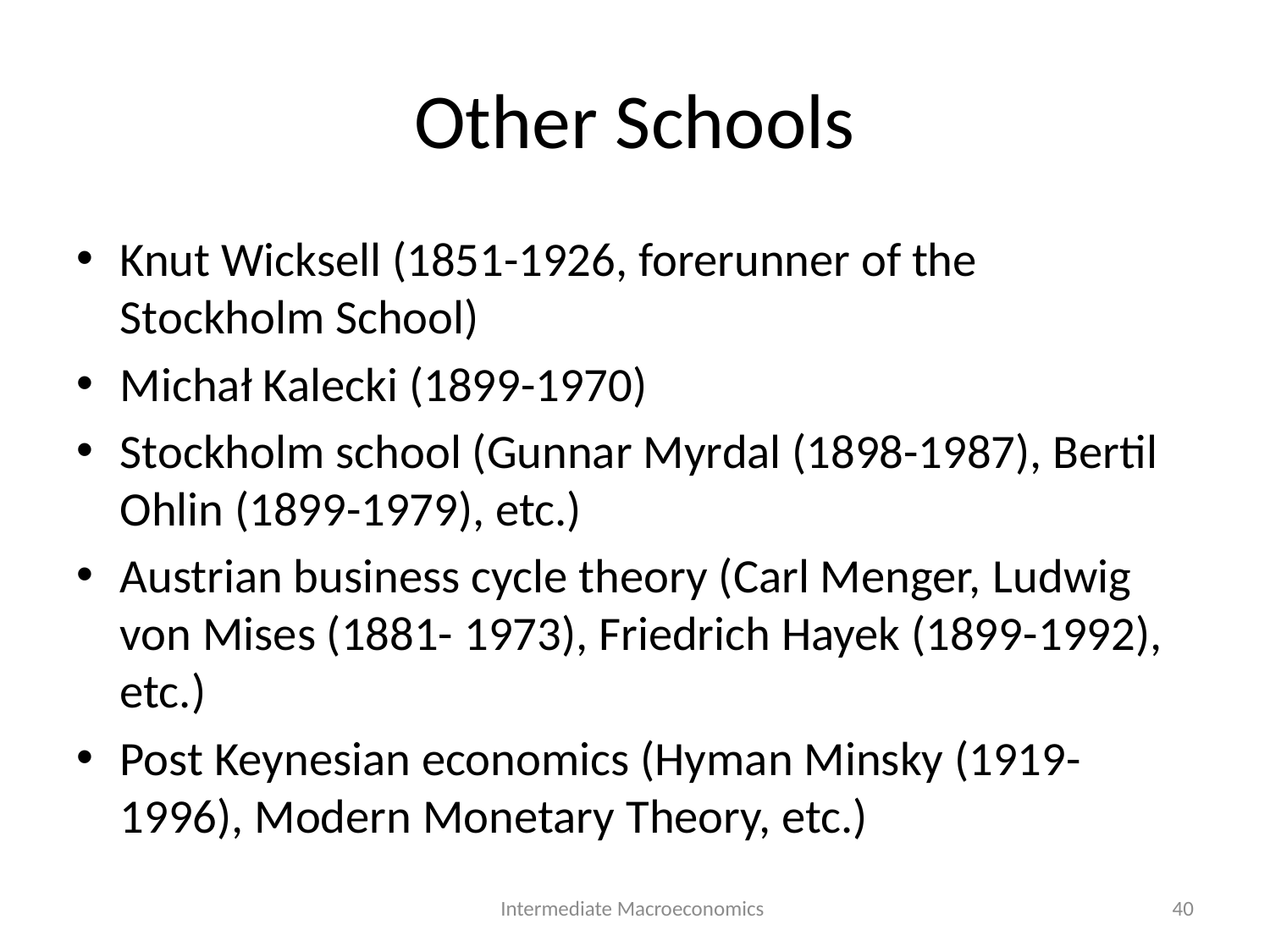

# Other Schools
Knut Wicksell (1851-1926, forerunner of the Stockholm School)
Michał Kalecki (1899-1970)
Stockholm school (Gunnar Myrdal (1898-1987), Bertil Ohlin (1899-1979), etc.)
Austrian business cycle theory (Carl Menger, Ludwig von Mises (1881- 1973), Friedrich Hayek (1899-1992), etc.)
Post Keynesian economics (Hyman Minsky (1919- 1996), Modern Monetary Theory, etc.)
Intermediate Macroeconomics
40